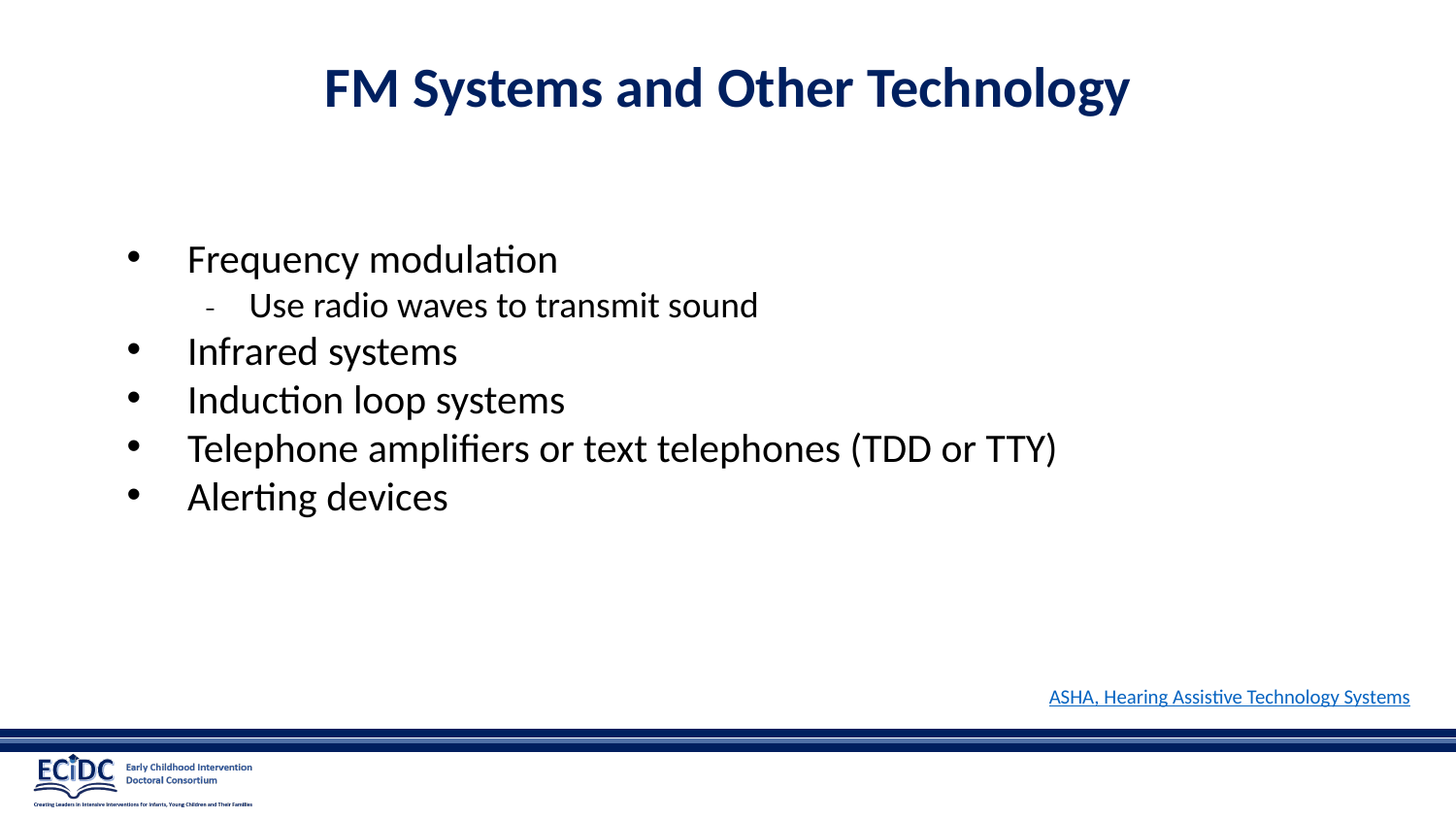

# FM Systems and Other Technology
Frequency modulation
Use radio waves to transmit sound
Infrared systems
Induction loop systems
Telephone amplifiers or text telephones (TDD or TTY)
Alerting devices
ASHA, Hearing Assistive Technology Systems